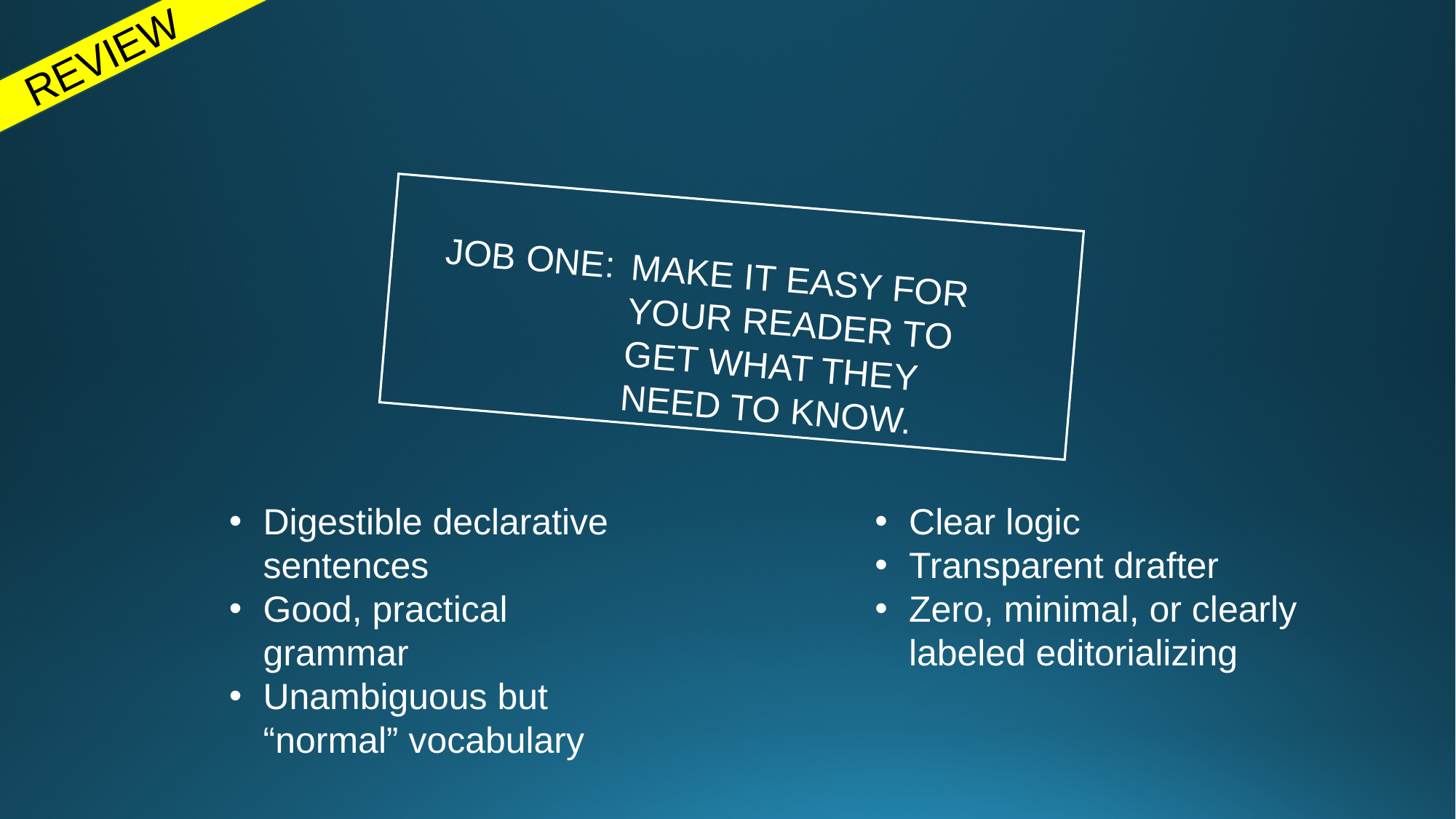

REVIEW

JOB ONE:
MAKE IT EASY FOR YOUR READER TO GET WHAT THEY NEED TO KNOW.
Digestible declarative sentences
Good, practical grammar
Unambiguous but “normal” vocabulary
Clear logic
Transparent drafter
Zero, minimal, or clearly labeled editorializing